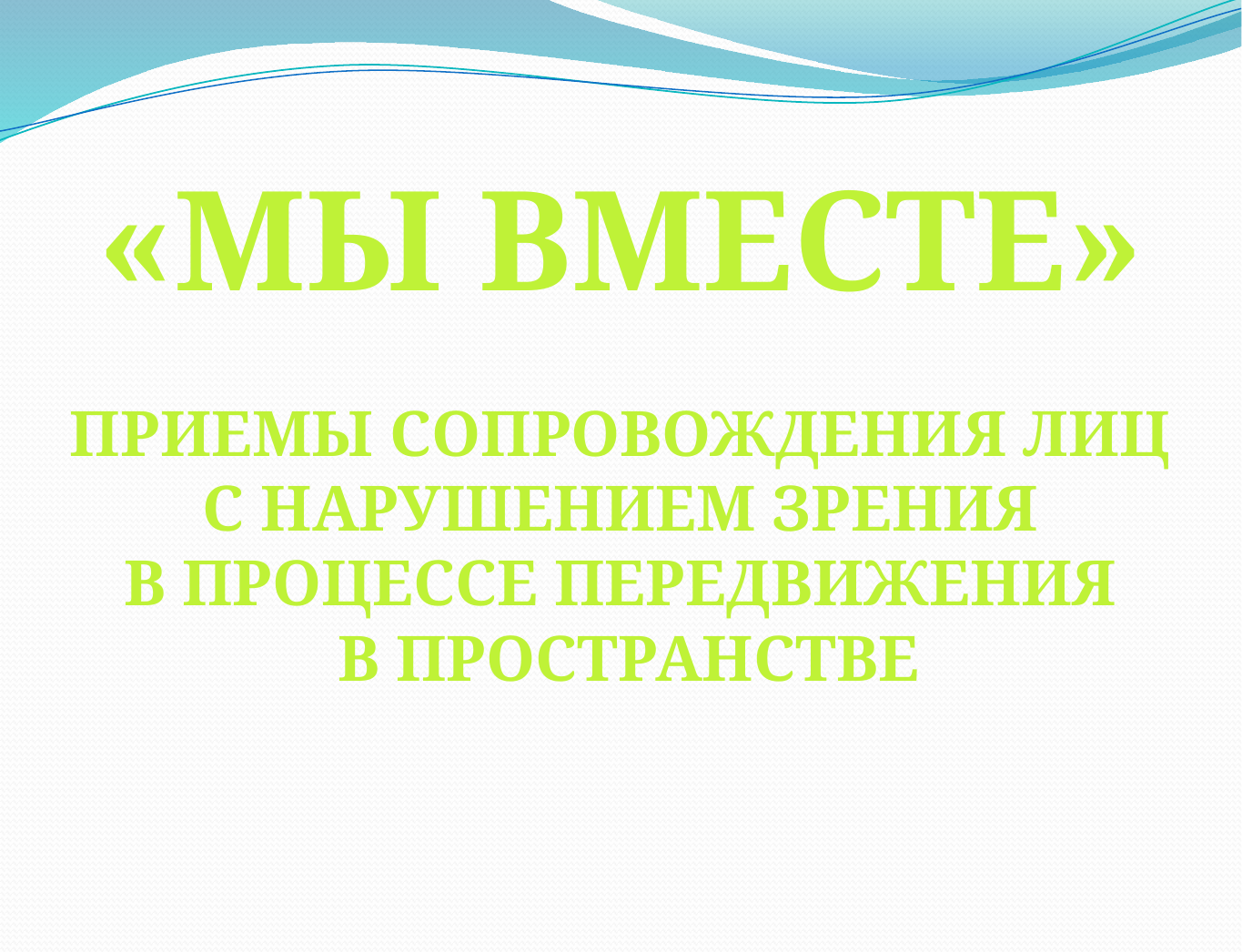

«МЫ ВМЕСТЕ»

ПРИЕМЫ СОПРОВОЖДЕНИЯ ЛИЦ
 С НАРУШЕНИЕМ ЗРЕНИЯ
В ПРОЦЕССЕ ПЕРЕДВИЖЕНИЯ
 В ПРОСТРАНСТВЕ